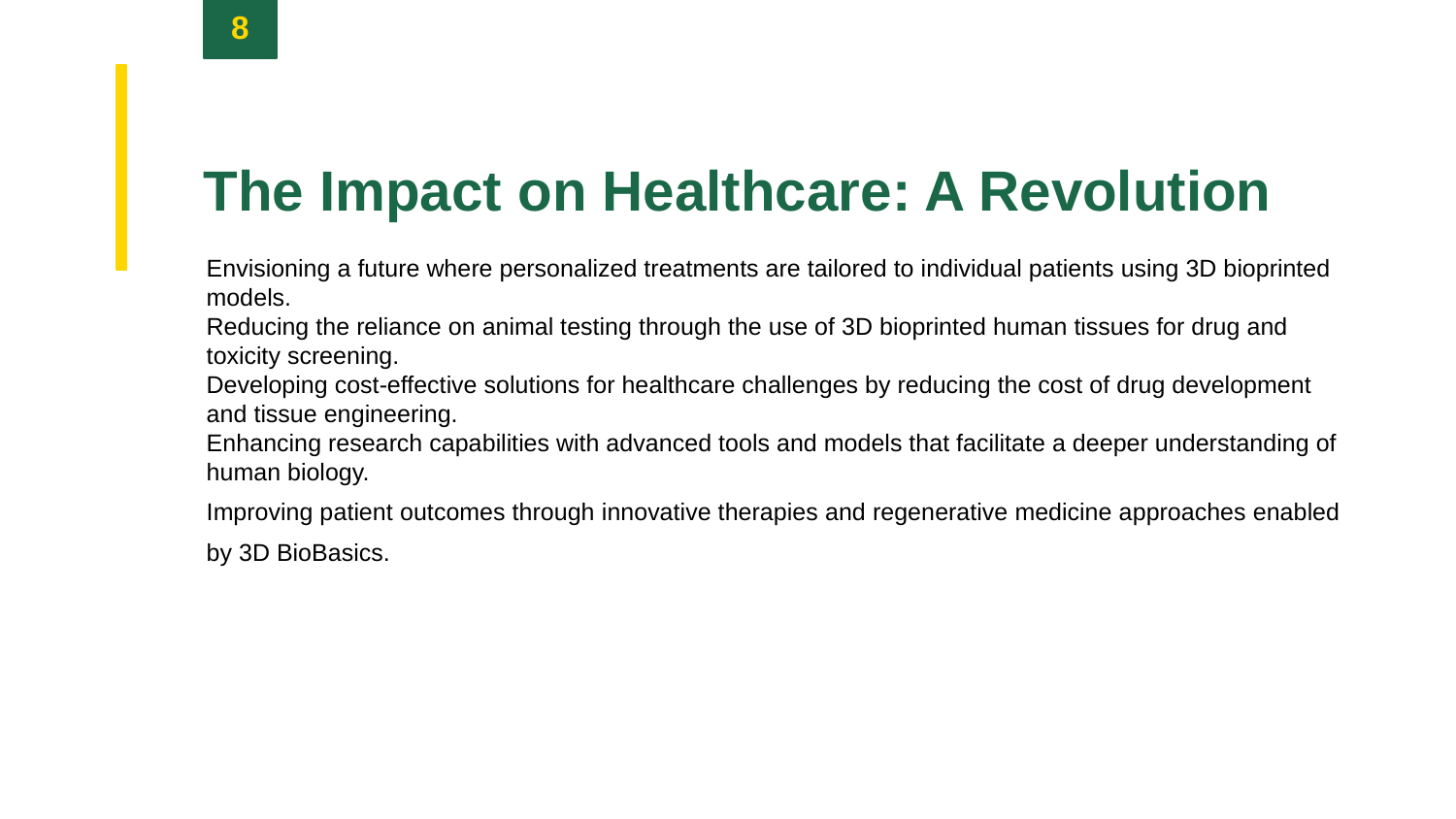

8

The Impact on Healthcare: A Revolution
Envisioning a future where personalized treatments are tailored to individual patients using 3D bioprinted models.
Reducing the reliance on animal testing through the use of 3D bioprinted human tissues for drug and toxicity screening.
Developing cost-effective solutions for healthcare challenges by reducing the cost of drug development and tissue engineering.
Enhancing research capabilities with advanced tools and models that facilitate a deeper understanding of human biology.
Improving patient outcomes through innovative therapies and regenerative medicine approaches enabled by 3D BioBasics.